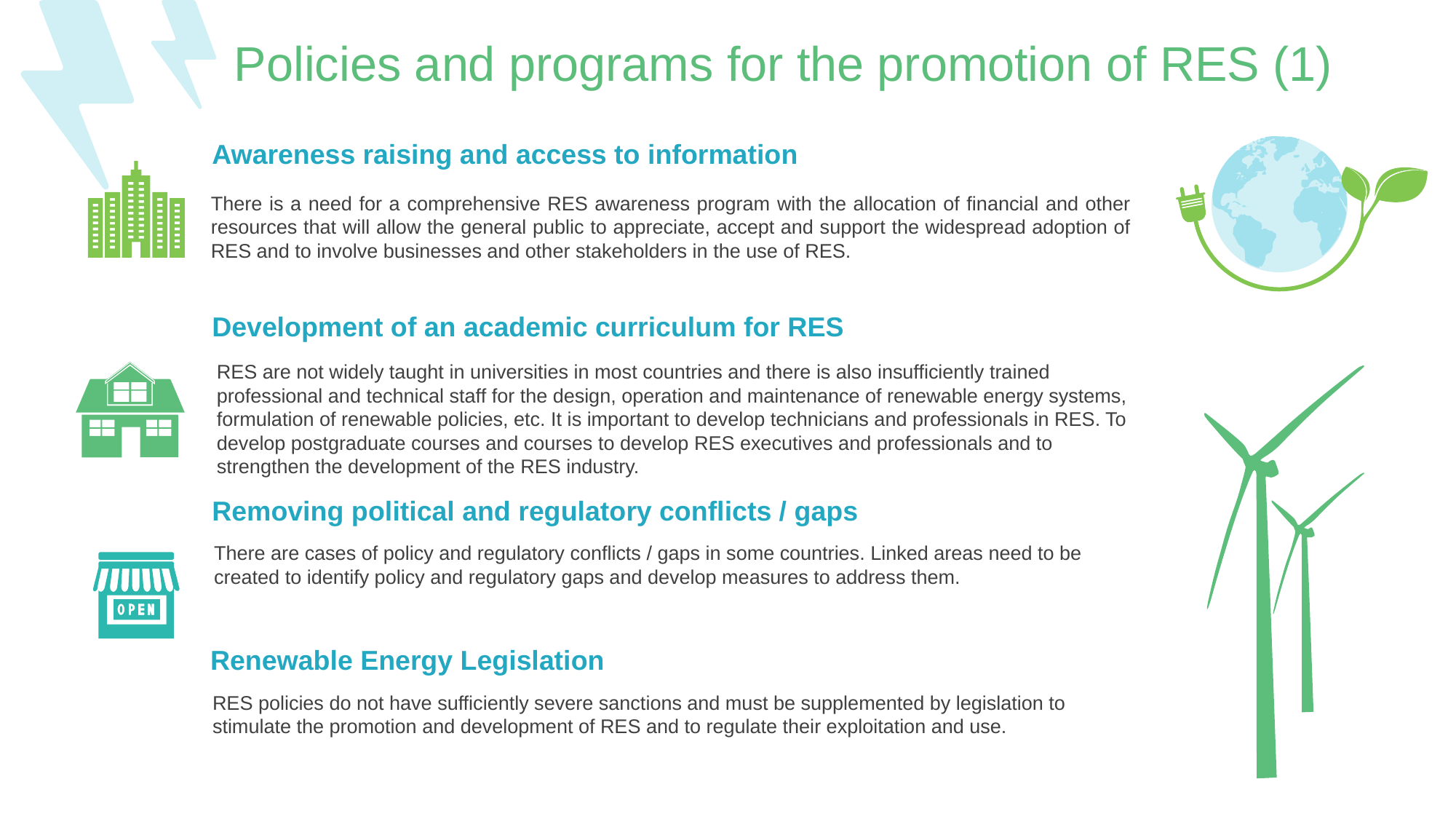

Policies and programs for the promotion of RES (1)

Awareness raising and access to information

There is a need for a comprehensive RES awareness program with the allocation of financial and other resources that will allow the general public to appreciate, accept and support the widespread adoption of RES and to involve businesses and other stakeholders in the use of RES.
Development of an academic curriculum for RES
RES are not widely taught in universities in most countries and there is also insufficiently trained professional and technical staff for the design, operation and maintenance of renewable energy systems, formulation of renewable policies, etc. It is important to develop technicians and professionals in RES. To develop postgraduate courses and courses to develop RES executives and professionals and to strengthen the development of the RES industry.

Removing political and regulatory conflicts / gaps
There are cases of policy and regulatory conflicts / gaps in some countries. Linked areas need to be created to identify policy and regulatory gaps and develop measures to address them.

Renewable Energy Legislation
RES policies do not have sufficiently severe sanctions and must be supplemented by legislation to stimulate the promotion and development of RES and to regulate their exploitation and use.